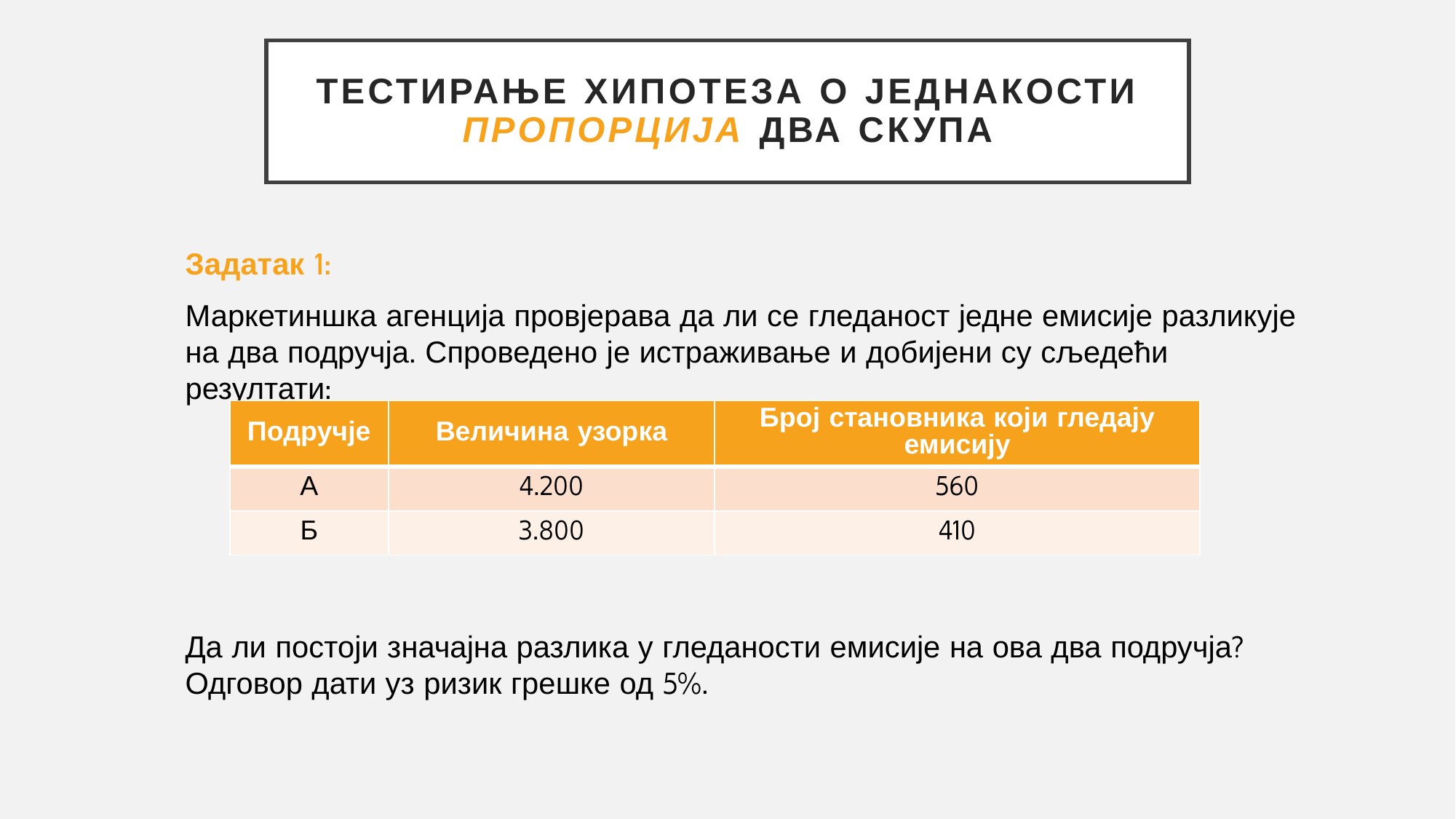

# Тестирање хипотеза о једнакости Пропорција два скупа
Задатак 1:
Маркетиншка агенција провјерава да ли се гледаност једне емисије разликује на два подручја. Спроведено је истраживање и добијени су сљедећи резултати:

Да ли постоји значајна разлика у гледаности емисије на ова два подручја? Одговор дати уз ризик грешке од 5%.

| Подручје | Величина узорка | Број становника који гледају емисију |
| --- | --- | --- |
| А | 4.200 | 560 |
| Б | 3.800 | 410 |